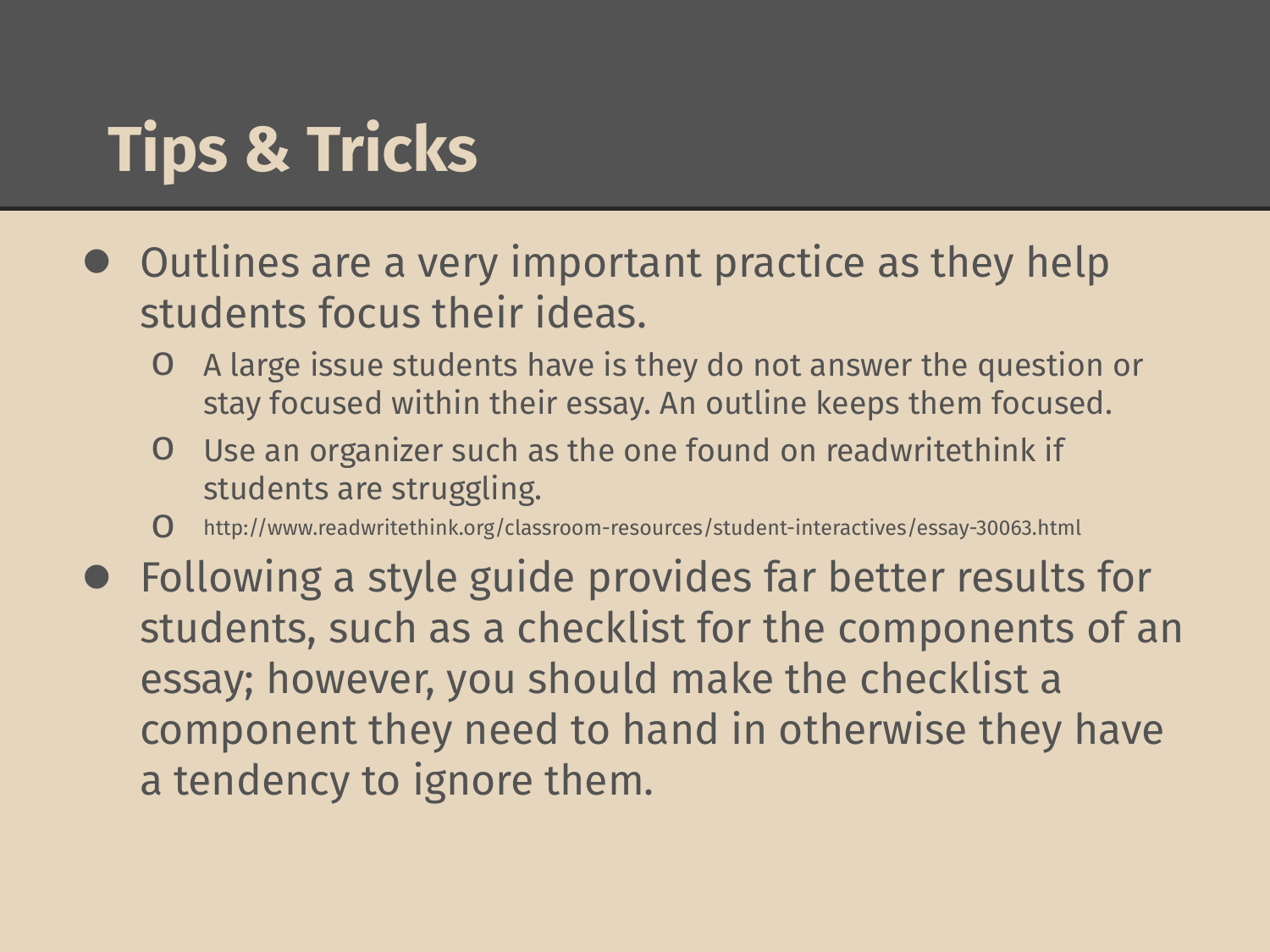

# Tips & Tricks
Outlines are a very important practice as they help students focus their ideas.
A large issue students have is they do not answer the question or stay focused within their essay. An outline keeps them focused.
Use an organizer such as the one found on readwritethink if students are struggling.
http://www.readwritethink.org/classroom-resources/student-interactives/essay-30063.html
Following a style guide provides far better results for students, such as a checklist for the components of an essay; however, you should make the checklist a component they need to hand in otherwise they have a tendency to ignore them.